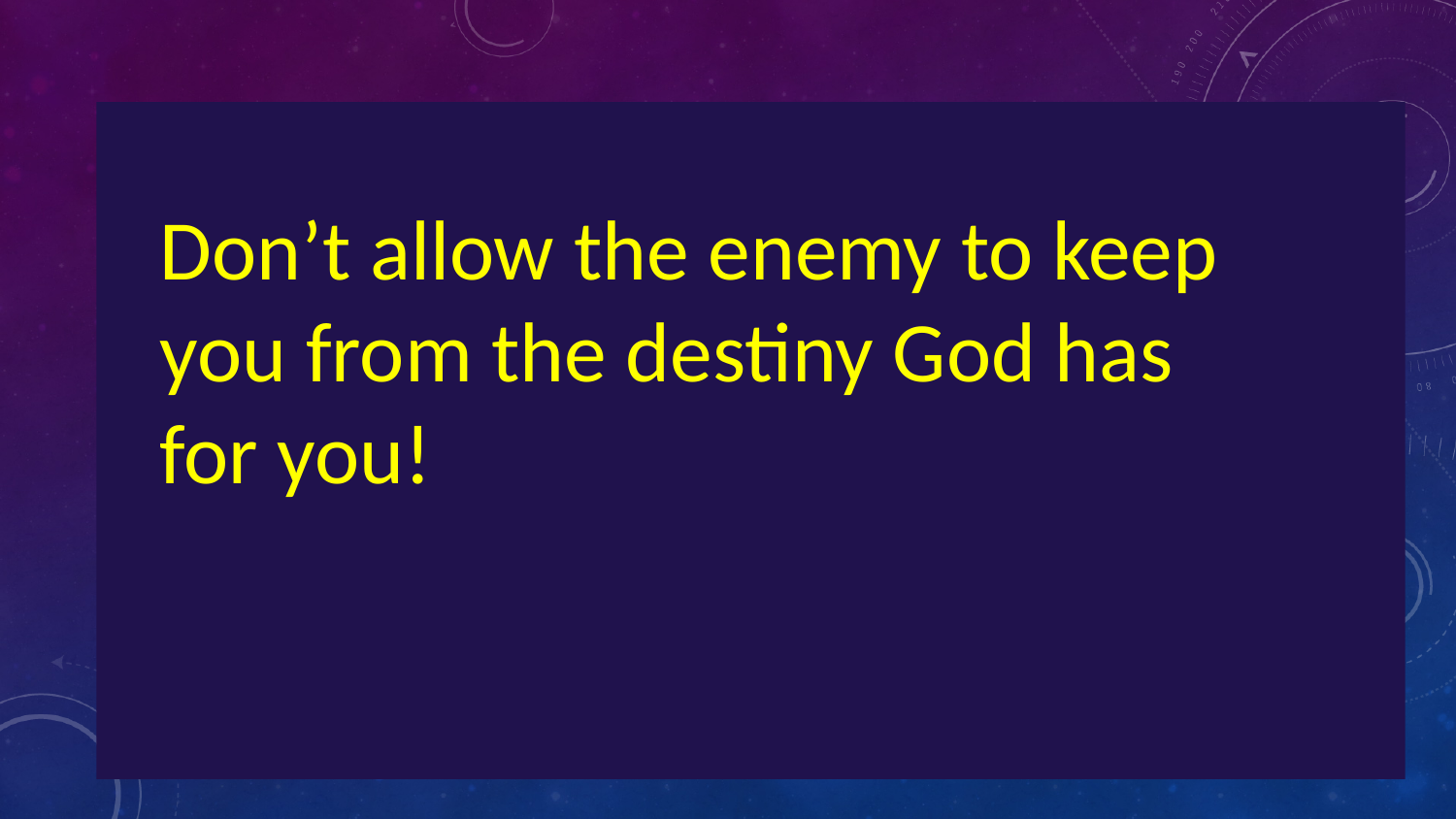

Don’t allow the enemy to keep you from the destiny God has for you!